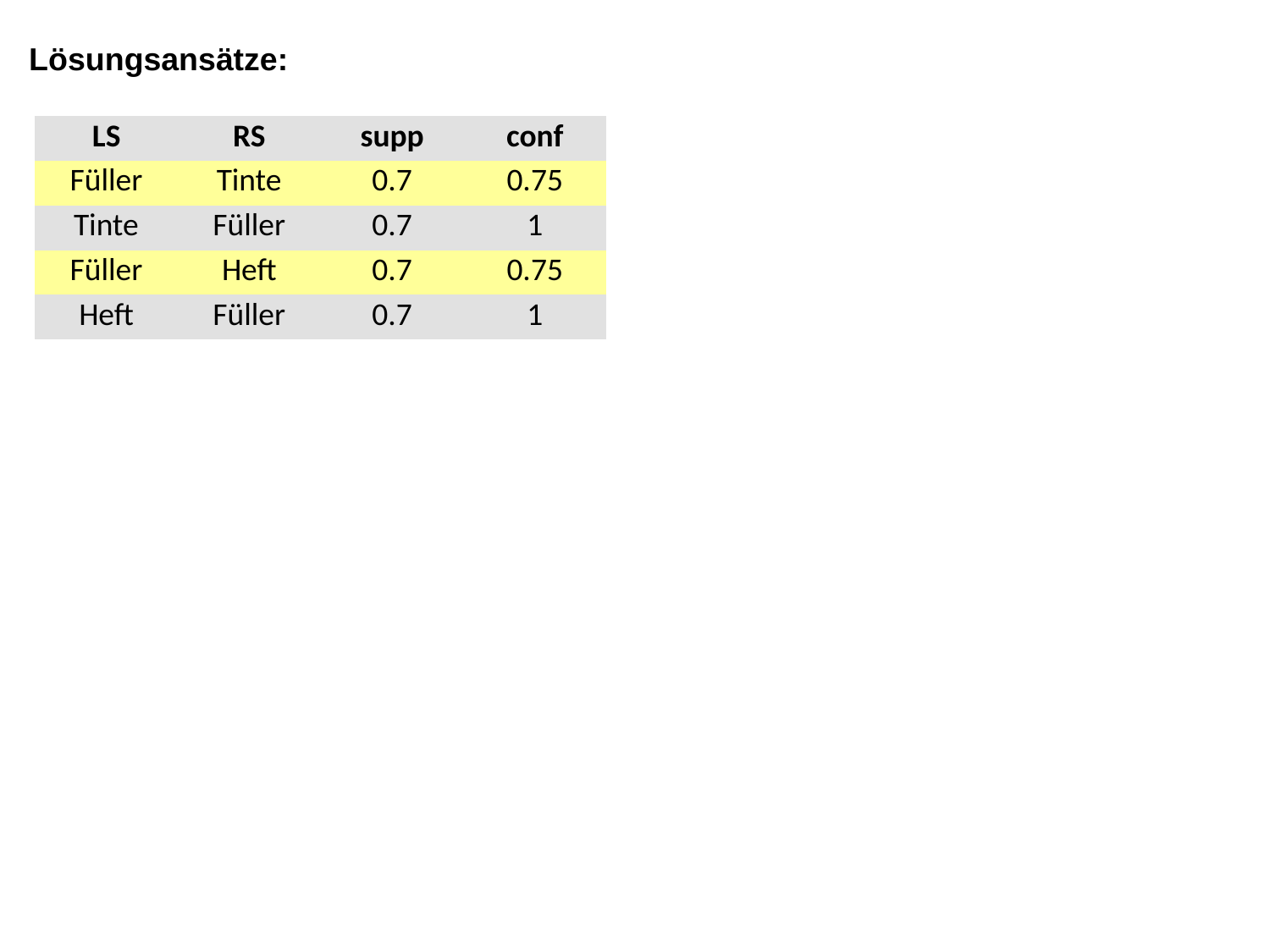

Lösungsansätze:
| LS | RS | supp | conf |
| --- | --- | --- | --- |
| Füller | Tinte | 0.7 | 0.75 |
| Tinte | Füller | 0.7 | 1 |
| Füller | Heft | 0.7 | 0.75 |
| Heft | Füller | 0.7 | 1 |